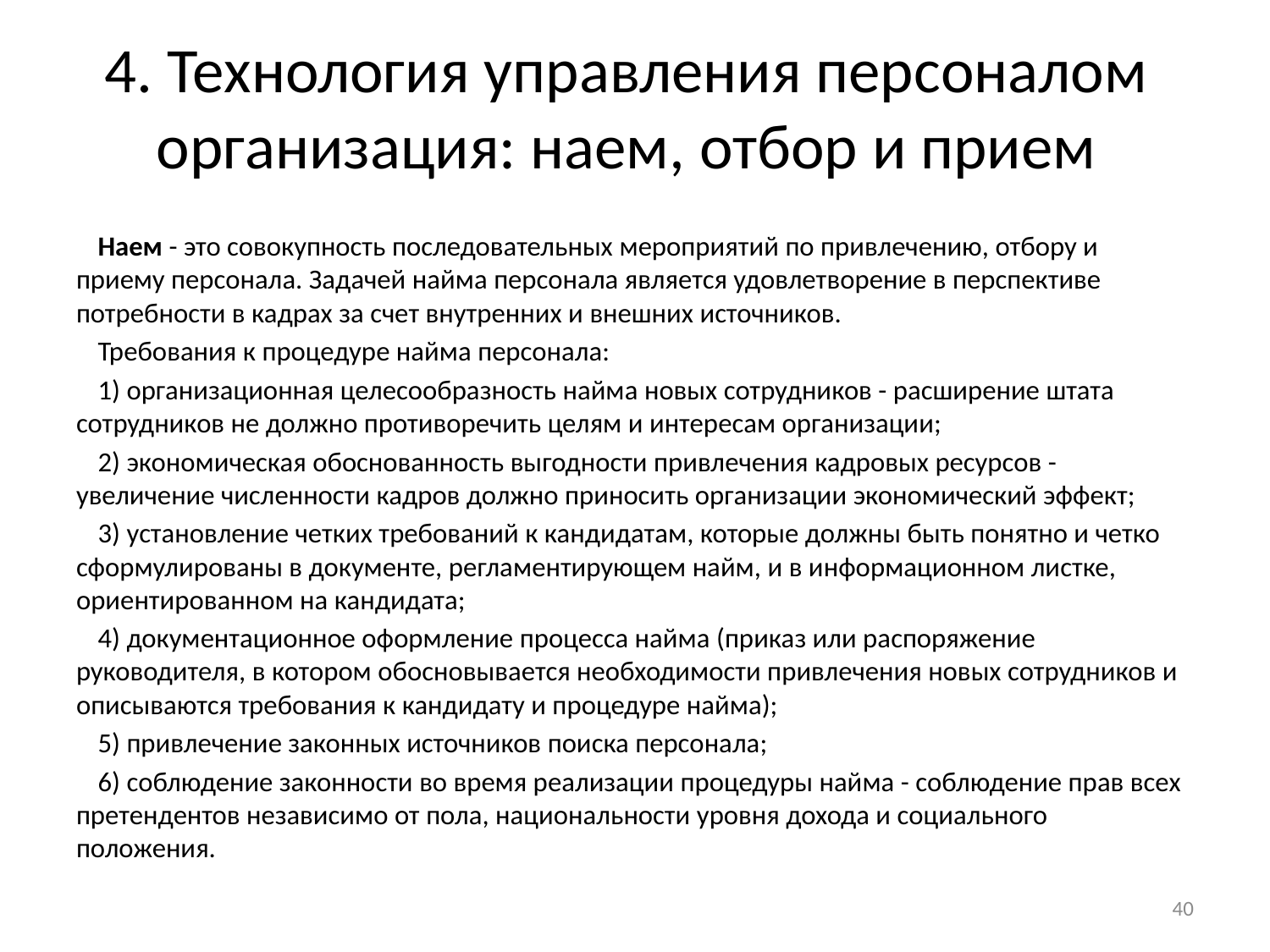

# 4. Технология управления персоналом организация: наем, отбор и прием
Наем - это совокупность последовательных мероприятий по привлечению, отбору и приему персонала. Задачей найма персонала является удовлетворение в перспективе потребности в кадрах за счет внутренних и внешних источников.
Требования к процедуре найма персонала:
1) организационная целесообразность найма новых сотрудников - расширение штата сотрудников не должно противоречить целям и интересам организации;
2) экономическая обоснованность выгодности привлечения кадровых ресурсов - увеличение численности кадров должно приносить организации экономический эффект;
3) установление четких требований к кандидатам, которые должны быть понятно и четко сформулированы в документе, регламентирующем найм, и в информационном листке, ориентированном на кандидата;
4) документационное оформление процесса найма (приказ или распоряжение руководителя, в котором обосновывается необходимости привлечения новых сотрудников и описываются требования к кандидату и процедуре найма);
5) привлечение законных источников поиска персонала;
6) соблюдение законности во время реализации процедуры найма - соблюдение прав всех претендентов независимо от пола, национальности уровня дохода и социального положения.

40